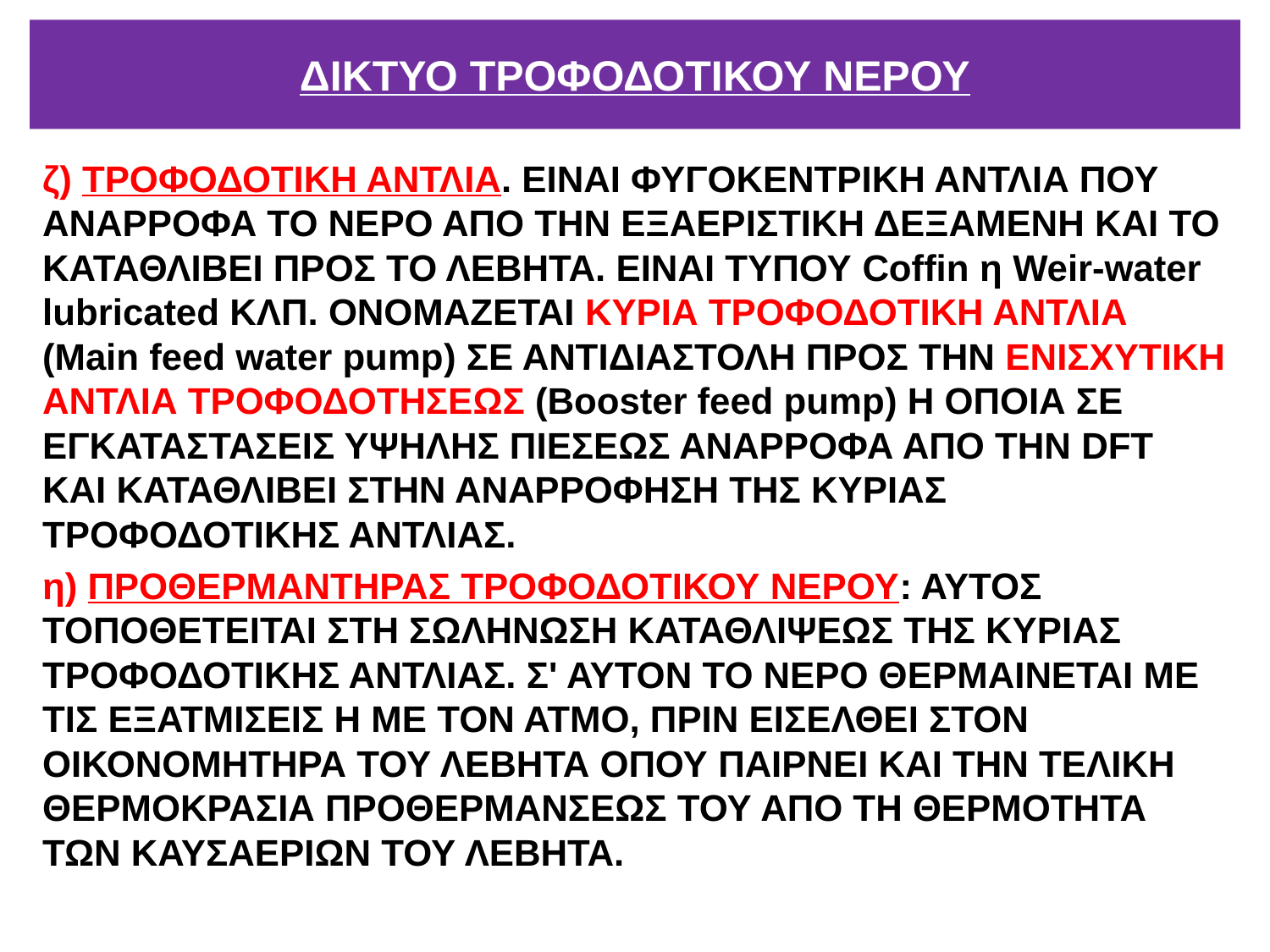

# ΔΙΚΤΥΟ ΤΡΟΦΟΔΟΤΙΚΟΥ ΝΕΡΟΥ
ζ) ΤΡΟΦΟΔΟΤΙΚΗ ΑΝΤΛΙΑ. ΕΙΝΑΙ ΦΥΓΟΚΕΝΤΡΙΚΗ ΑΝΤΛΙΑ ΠΟΥ ΑΝΑΡΡΟΦΑ ΤΟ ΝΕΡΟ ΑΠΟ ΤΗΝ ΕΞΑΕΡΙΣΤΙΚΗ ΔΕΞΑΜΕΝΗ ΚΑΙ ΤΟ ΚΑΤΑΘΛΙΒΕΙ ΠΡΟΣ ΤΟ ΛΕΒΗΤΑ. ΕΙΝΑΙ ΤΥΠΟΥ Coffin η Weir-water lubricated ΚΛΠ. ΟΝΟΜΑΖΕΤΑΙ ΚΥΡΙΑ ΤΡΟΦΟΔΟΤΙΚΗ ΑΝΤΛΙΑ (Main feed water pump) ΣΕ ΑΝΤΙΔΙΑΣΤΟΛΗ ΠΡΟΣ ΤΗΝ ΕΝΙΣΧΥΤΙΚΗ ΑΝΤΛΙΑ ΤΡΟΦΟΔΟΤΗΣΕΩΣ (Booster feed pump) Η ΟΠΟΙΑ ΣΕ ΕΓΚΑΤΑΣΤΑΣΕΙΣ ΥΨΗΛΗΣ ΠΙΕΣΕΩΣ ΑΝΑΡΡΟΦΑ ΑΠΟ ΤΗΝ DFT ΚΑΙ ΚΑΤΑΘΛΙΒΕΙ ΣΤΗΝ ΑΝΑΡΡΟΦΗΣΗ ΤΗΣ ΚΥΡΙΑΣ ΤΡΟΦΟΔΟΤΙΚΗΣ ΑΝΤΛΙΑΣ.
η) ΠΡΟΘΕΡΜΑΝΤΗΡΑΣ ΤΡΟΦΟΔΟΤΙΚΟΥ ΝΕΡΟΥ: ΑΥΤΟΣ ΤΟΠΟΘΕΤΕΙΤΑΙ ΣΤΗ ΣΩΛΗΝΩΣΗ ΚΑΤΑΘΛΙΨΕΩΣ ΤΗΣ ΚΥΡΙΑΣ ΤΡΟΦΟΔΟΤΙΚΗΣ ΑΝΤΛΙΑΣ. Σ' ΑΥΤΟΝ ΤΟ ΝΕΡΟ ΘΕΡΜΑΙΝΕΤΑΙ ΜΕ ΤΙΣ ΕΞΑΤΜΙΣΕΙΣ Η ΜΕ ΤΟΝ ΑΤΜΟ, ΠΡΙΝ ΕΙΣΕΛΘΕΙ ΣΤΟΝ ΟΙΚΟΝΟΜΗΤΗΡΑ ΤΟΥ ΛΕΒΗΤΑ ΟΠΟΥ ΠΑΙΡΝΕΙ ΚΑΙ ΤΗΝ ΤΕΛΙΚΗ ΘΕΡΜΟΚΡΑΣΙΑ ΠΡΟΘΕΡΜΑΝΣΕΩΣ ΤΟΥ ΑΠΟ ΤΗ ΘΕΡΜΟΤΗΤΑ ΤΩΝ ΚΑΥΣΑΕΡΙΩΝ ΤΟΥ ΛΕΒΗΤΑ.